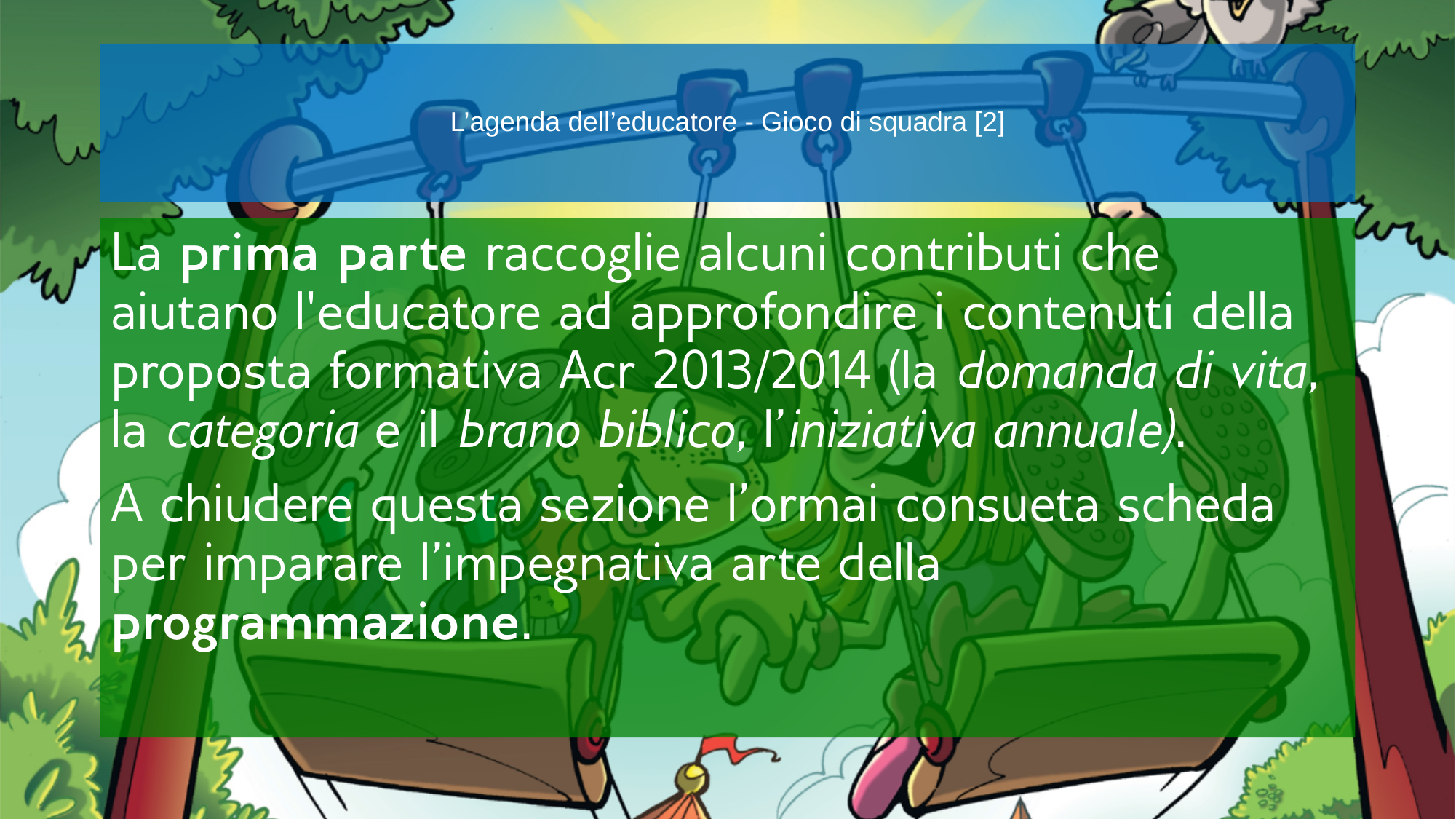

# L’agenda dell’educatore - Gioco di squadra [2]
La prima parte raccoglie alcuni contributi che aiutano l'educatore ad approfondire i contenuti della proposta formativa Acr 2013/2014 (la domanda di vita, la categoria e il brano biblico, l’iniziativa annuale).
A chiudere questa sezione l’ormai consueta scheda per imparare l’impegnativa arte della programmazione.